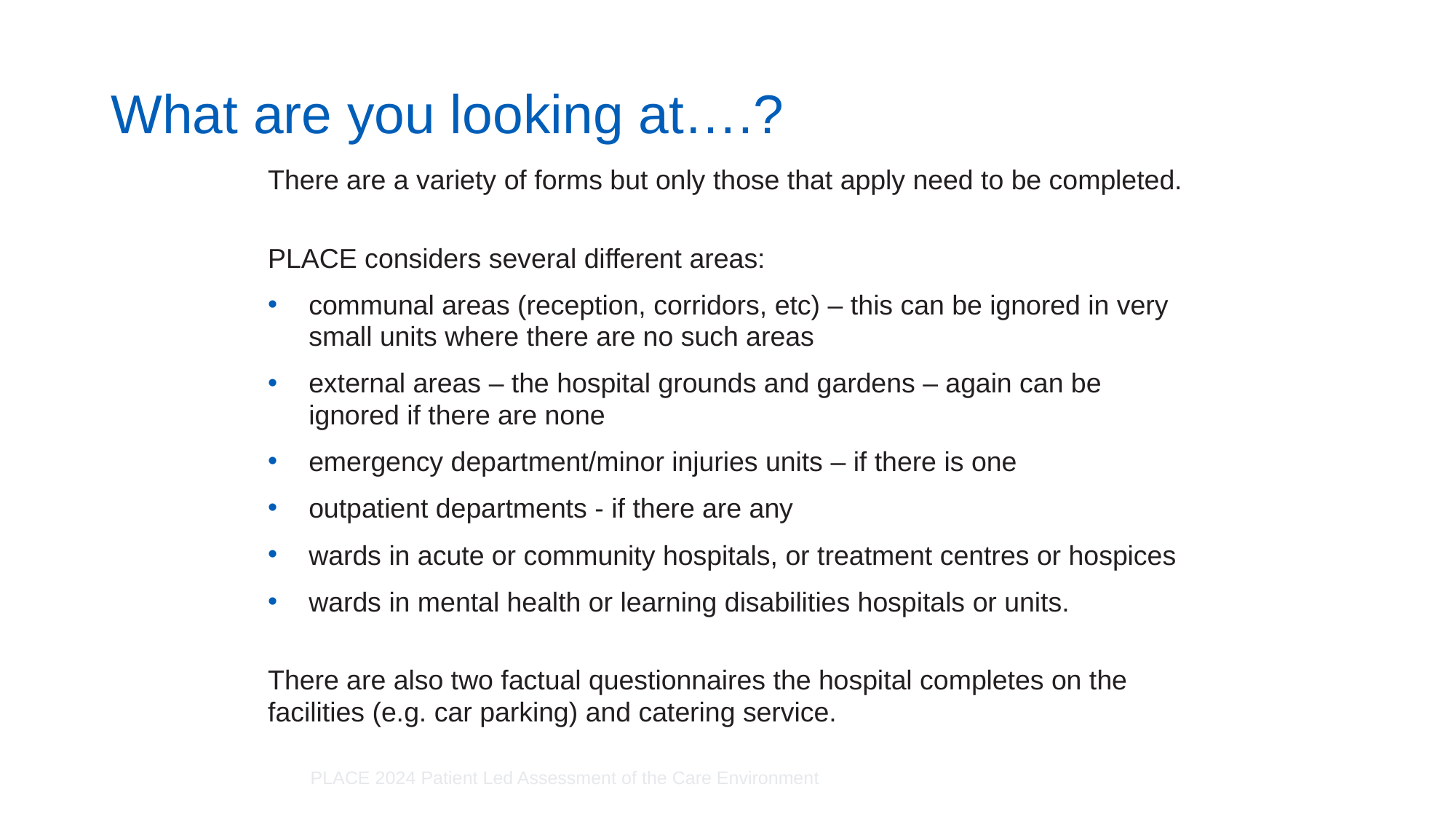

# What are you looking at….?
There are a variety of forms but only those that apply need to be completed.
PLACE considers several different areas:
communal areas (reception, corridors, etc) – this can be ignored in very small units where there are no such areas
external areas – the hospital grounds and gardens – again can be ignored if there are none
emergency department/minor injuries units – if there is one
outpatient departments - if there are any
wards in acute or community hospitals, or treatment centres or hospices
wards in mental health or learning disabilities hospitals or units.
There are also two factual questionnaires the hospital completes on the facilities (e.g. car parking) and catering service.

PLACE 2024 Patient Led Assessment of the Care Environment